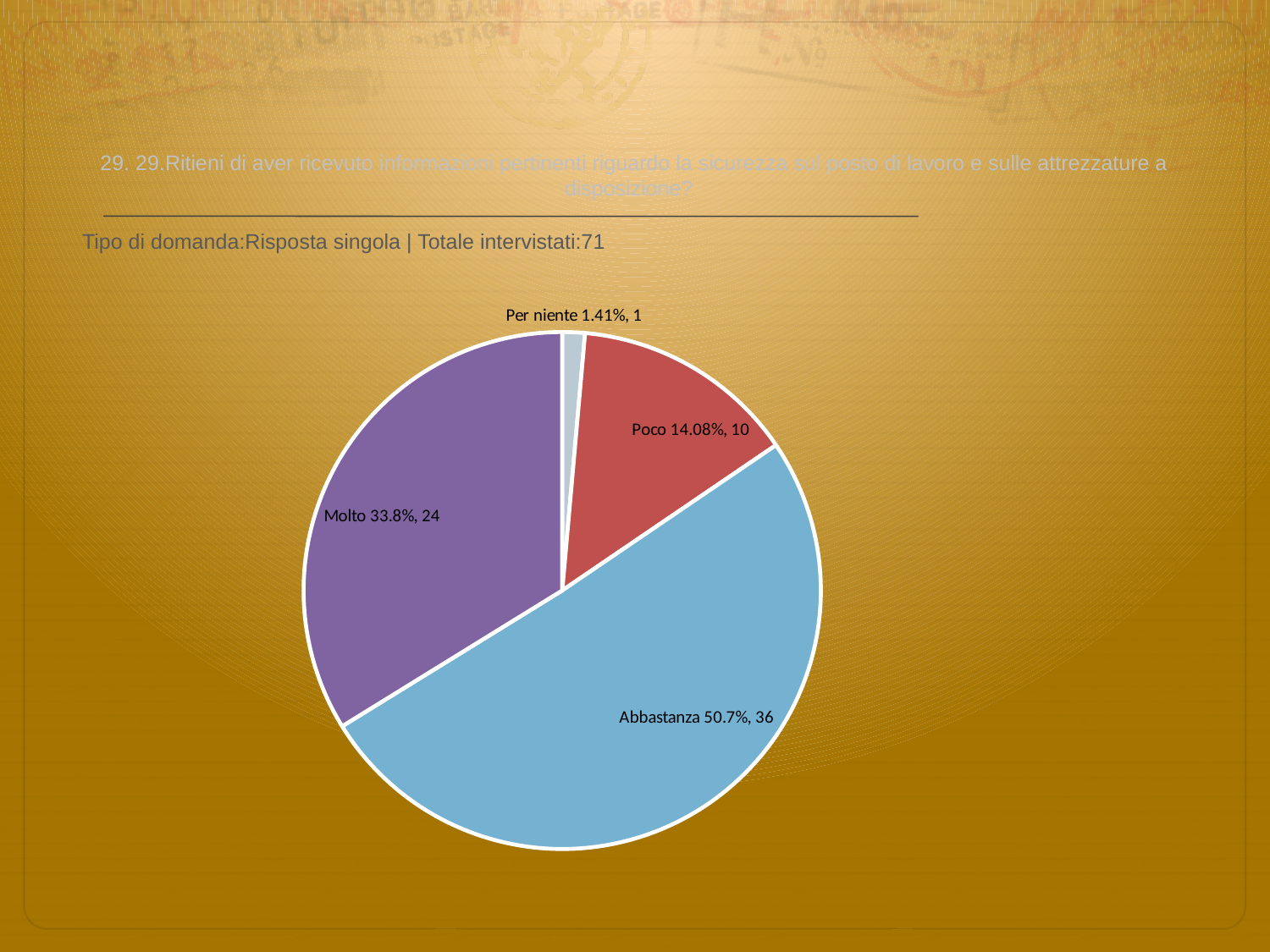

# 29. 29.Ritieni di aver ricevuto informazioni pertinenti riguardo la sicurezza sul posto di lavoro e sulle attrezzature a disposizione?
 Tipo di domanda:Risposta singola | Totale intervistati:71

### Chart

| Category | Total |
|---|---|
| Per niente | 0.014099999 |
| Poco | 0.1408 |
| Abbastanza | 0.507 |
| Molto | 0.338 |